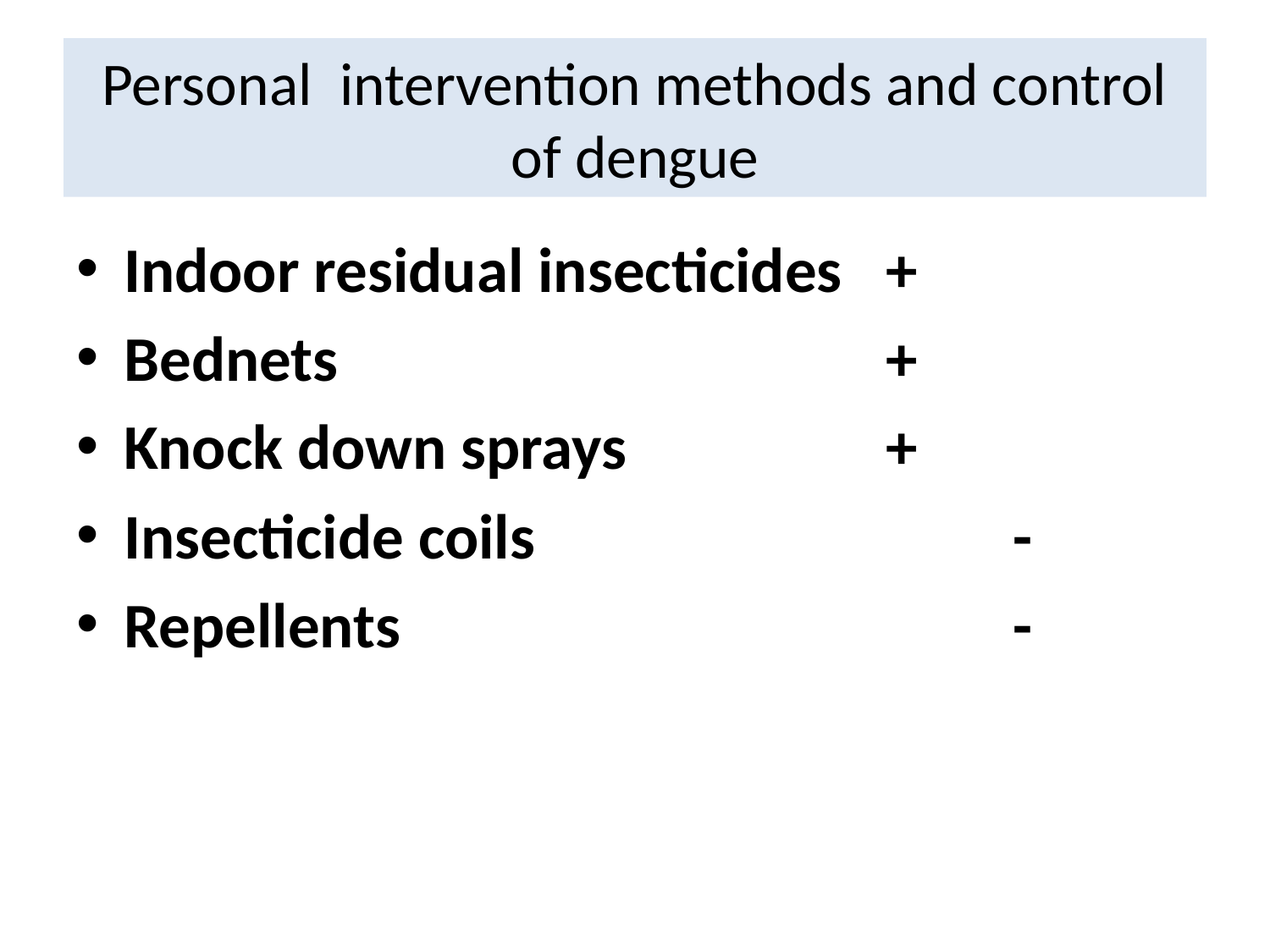

# Personal  intervention methods and control of dengue
Indoor residual insecticides	+
Bednets					+
Knock down sprays			+
Insecticide coils				-
Repellents					-